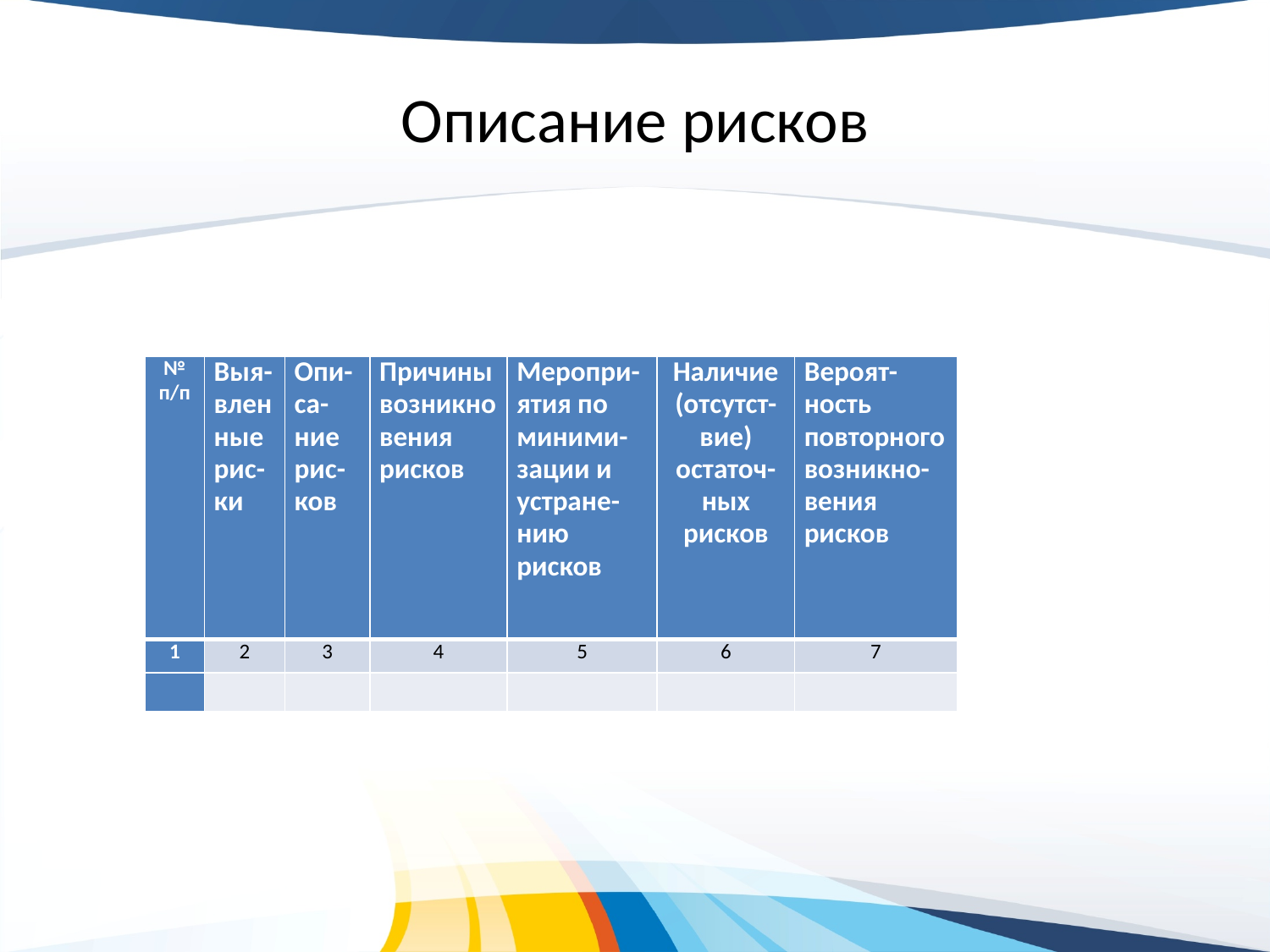

# Описание рисков
| № п/п | Выя-вленные рис-ки | Опи-са-ние рис-ков | Причины возникновения рисков | Меропри-ятия по миними-зации и устране-нию рисков | Наличие (отсутст-вие) остаточ-ных рисков | Вероят-ность повторного возникно-вения рисков |
| --- | --- | --- | --- | --- | --- | --- |
| 1 | 2 | 3 | 4 | 5 | 6 | 7 |
|  |  |  |  |  |  |  |